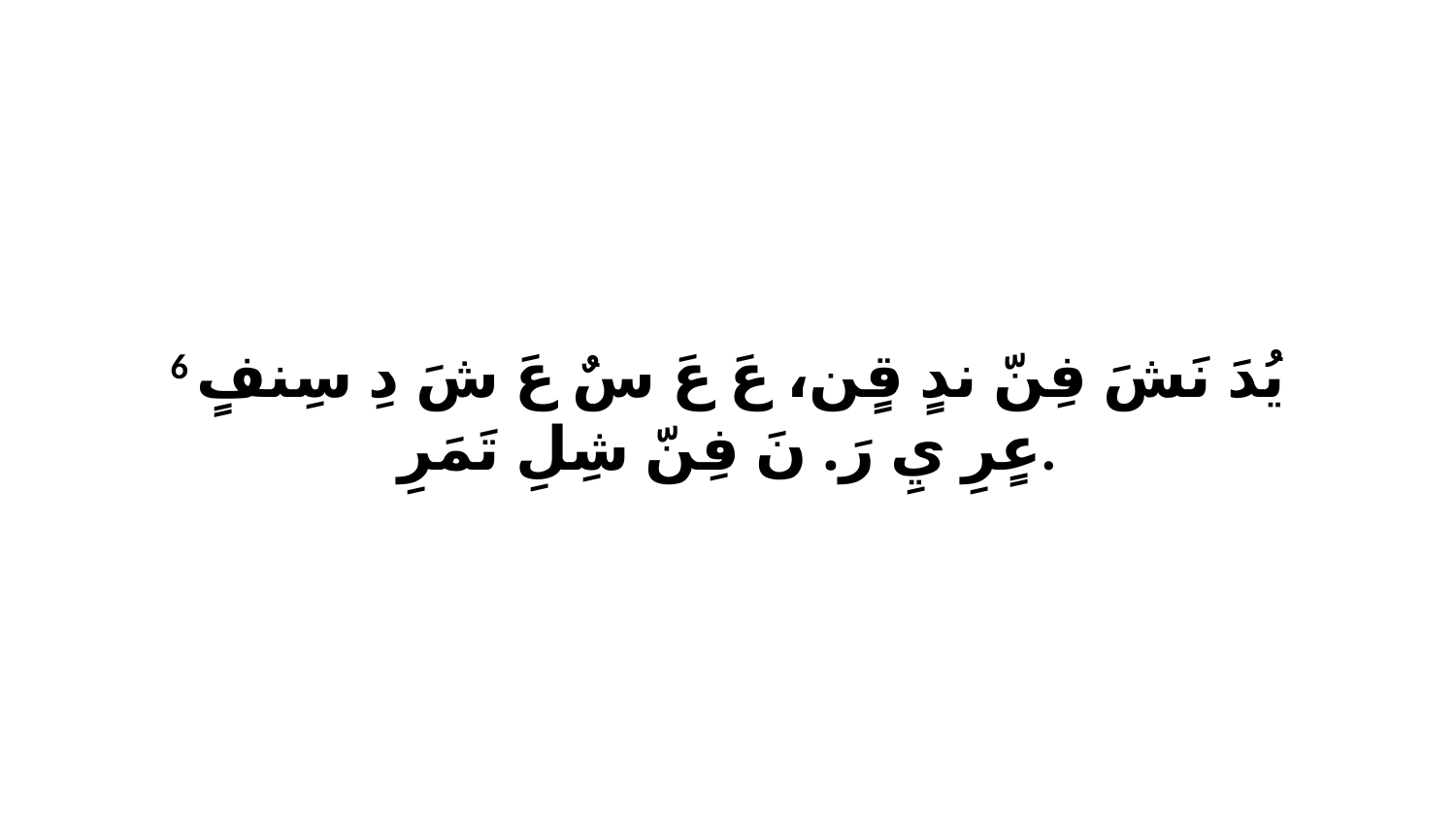

6 يُدَ نَشَ فِنّ ندٍ قٍن، عَ عَ سٌ عَ شَ دِ سِنفٍ عٍرِ يِ رَ. نَ فِنّ شِلِ تَمَرِ.